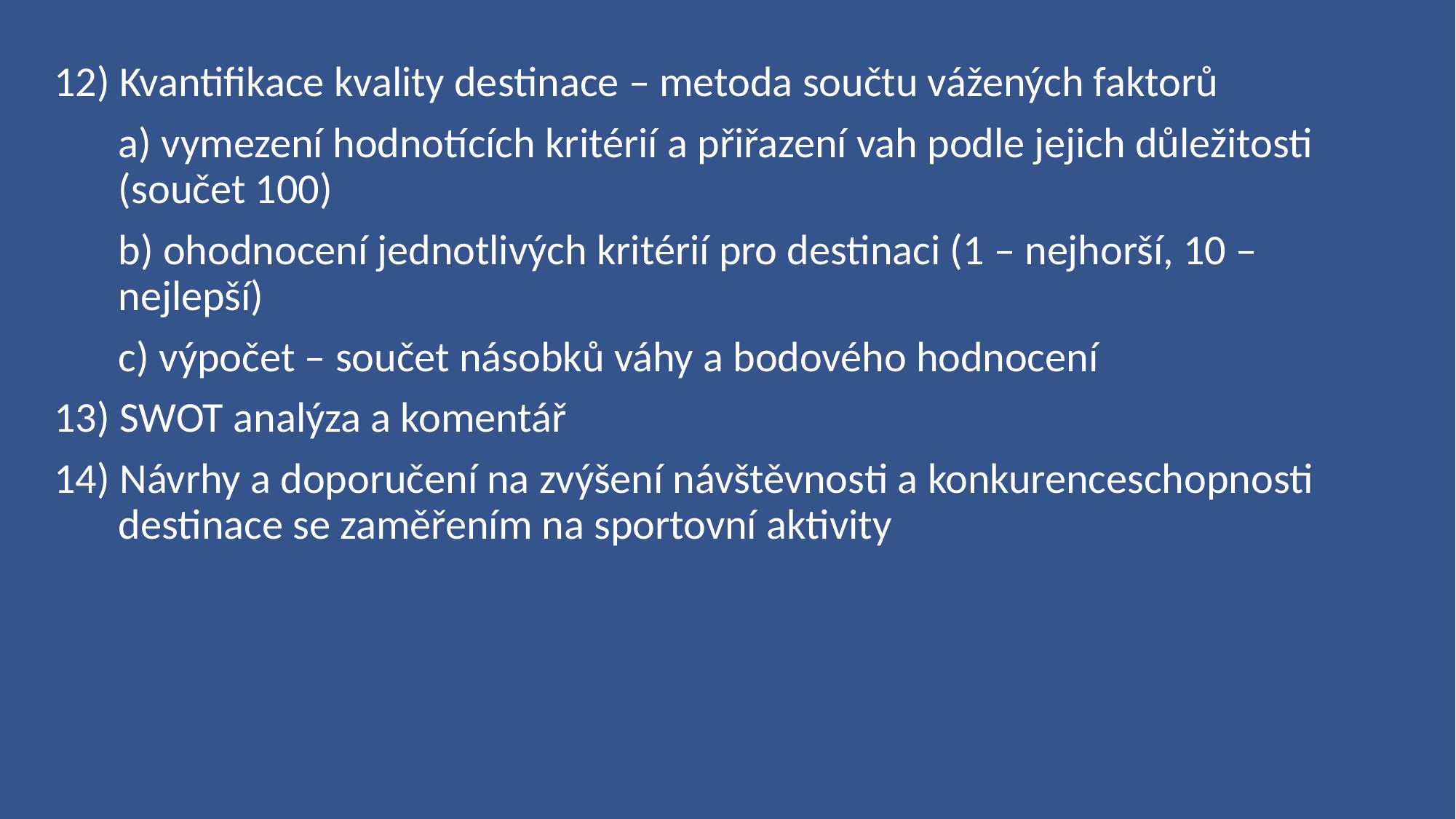

12) Kvantifikace kvality destinace – metoda součtu vážených faktorů
	a) vymezení hodnotících kritérií a přiřazení vah podle jejich důležitosti (součet 100)
	b) ohodnocení jednotlivých kritérií pro destinaci (1 – nejhorší, 10 – nejlepší)
c) výpočet – součet násobků váhy a bodového hodnocení
13) SWOT analýza a komentář
14) Návrhy a doporučení na zvýšení návštěvnosti a konkurenceschopnosti destinace se zaměřením na sportovní aktivity